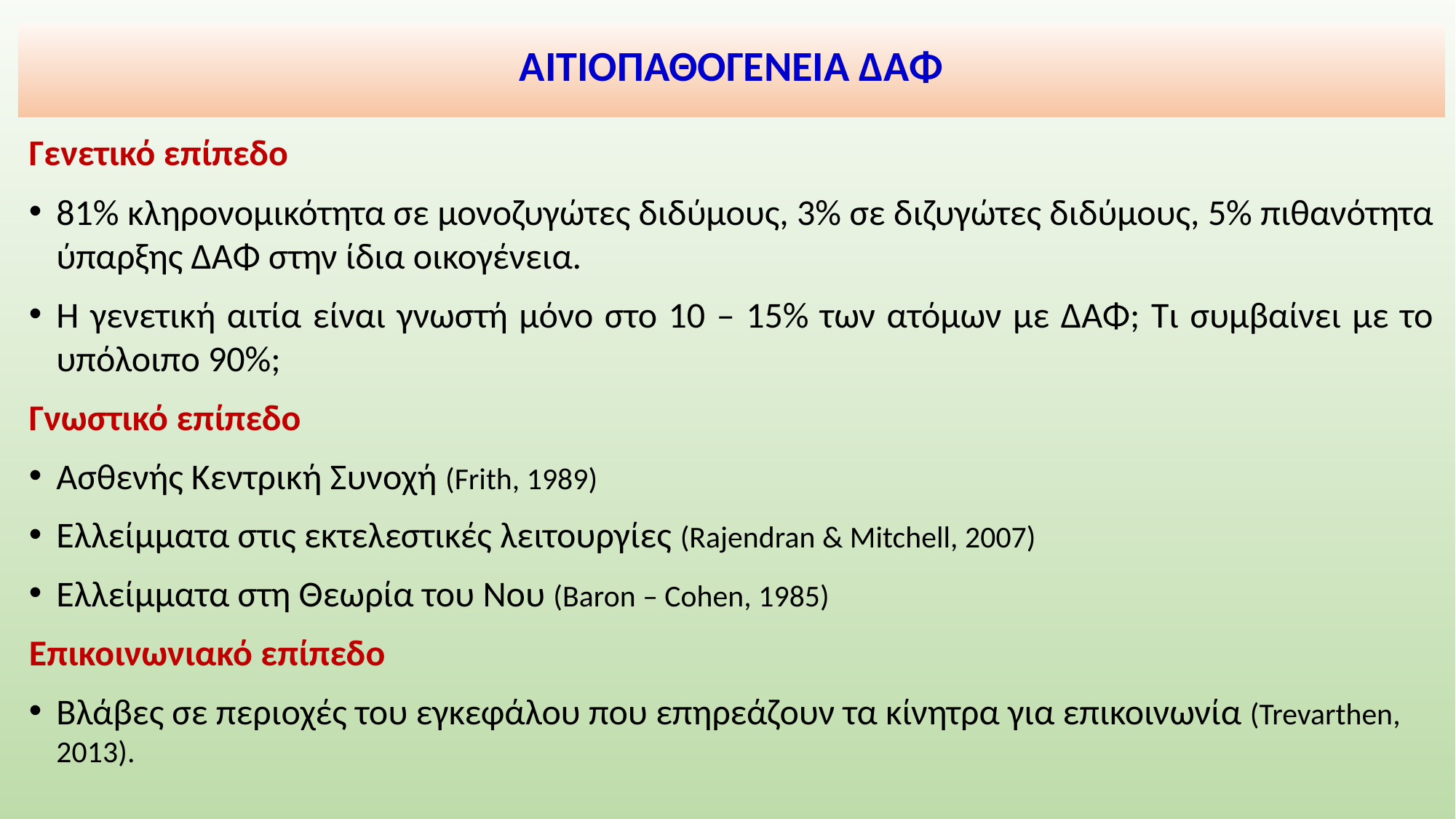

# ΑΙΤΙΟΠΑΘΟΓΕΝΕΙΑ ΔΑΦ
Γενετικό επίπεδο
81% κληρονομικότητα σε μονοζυγώτες διδύμους, 3% σε διζυγώτες διδύμους, 5% πιθανότητα ύπαρξης ΔΑΦ στην ίδια οικογένεια.
Η γενετική αιτία είναι γνωστή μόνο στο 10 – 15% των ατόμων με ΔΑΦ; Τι συμβαίνει με το υπόλοιπο 90%;
Γνωστικό επίπεδο
Ασθενής Κεντρική Συνοχή (Frith, 1989)
Ελλείμματα στις εκτελεστικές λειτουργίες (Rajendran & Mitchell, 2007)
Ελλείμματα στη Θεωρία του Νου (Baron – Cohen, 1985)
Επικοινωνιακό επίπεδο
Βλάβες σε περιοχές του εγκεφάλου που επηρεάζουν τα κίνητρα για επικοινωνία (Trevarthen, 2013).